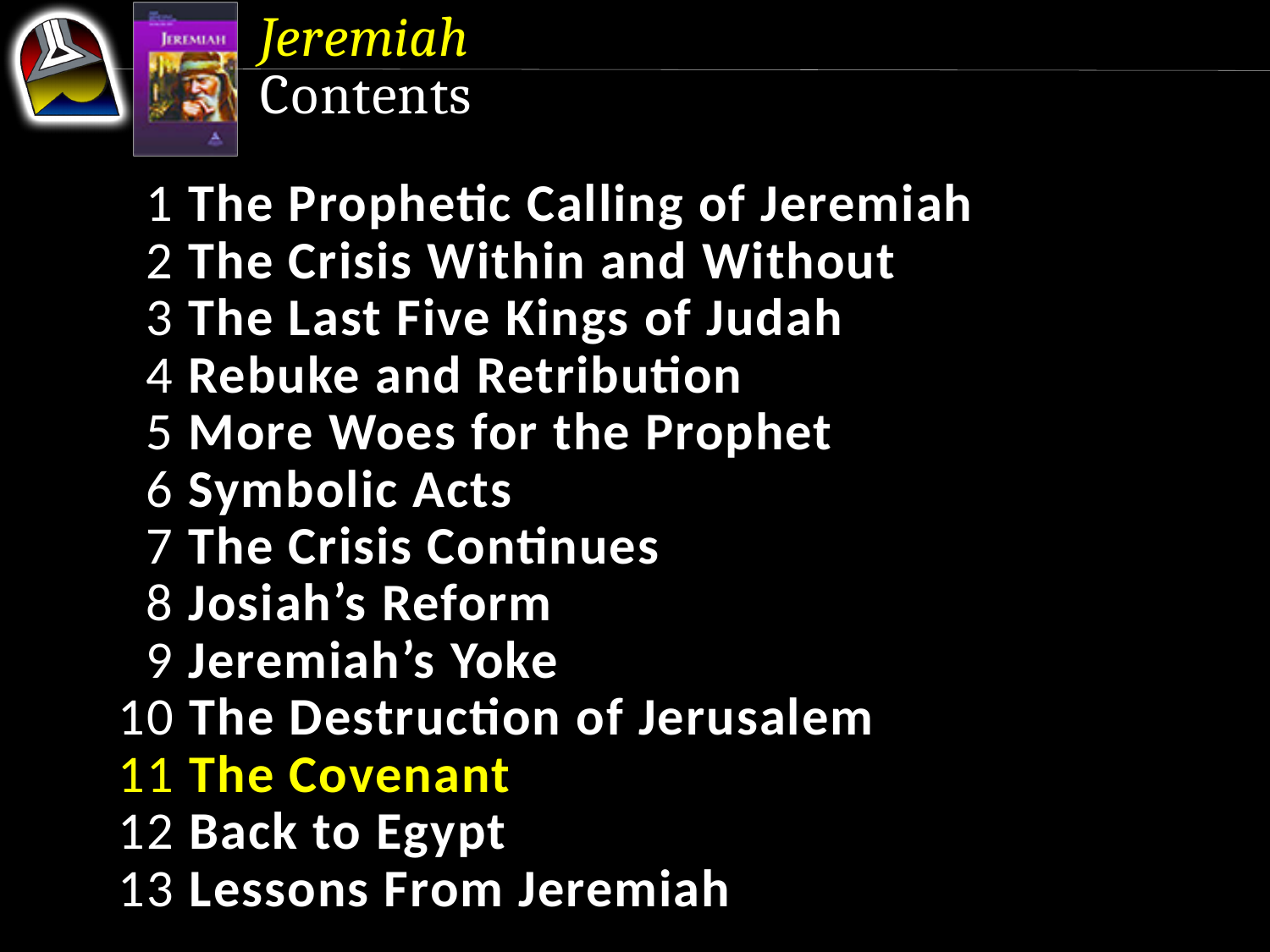

Jeremiah
Contents
  1 The Prophetic Calling of Jeremiah
  2 The Crisis Within and Without
  3 The Last Five Kings of Judah
  4 Rebuke and Retribution
  5 More Woes for the Prophet
  6 Symbolic Acts
  7 The Crisis Continues
  8 Josiah’s Reform
  9 Jeremiah’s Yoke
10 The Destruction of Jerusalem
11 The Covenant
12 Back to Egypt
13 Lessons From Jeremiah